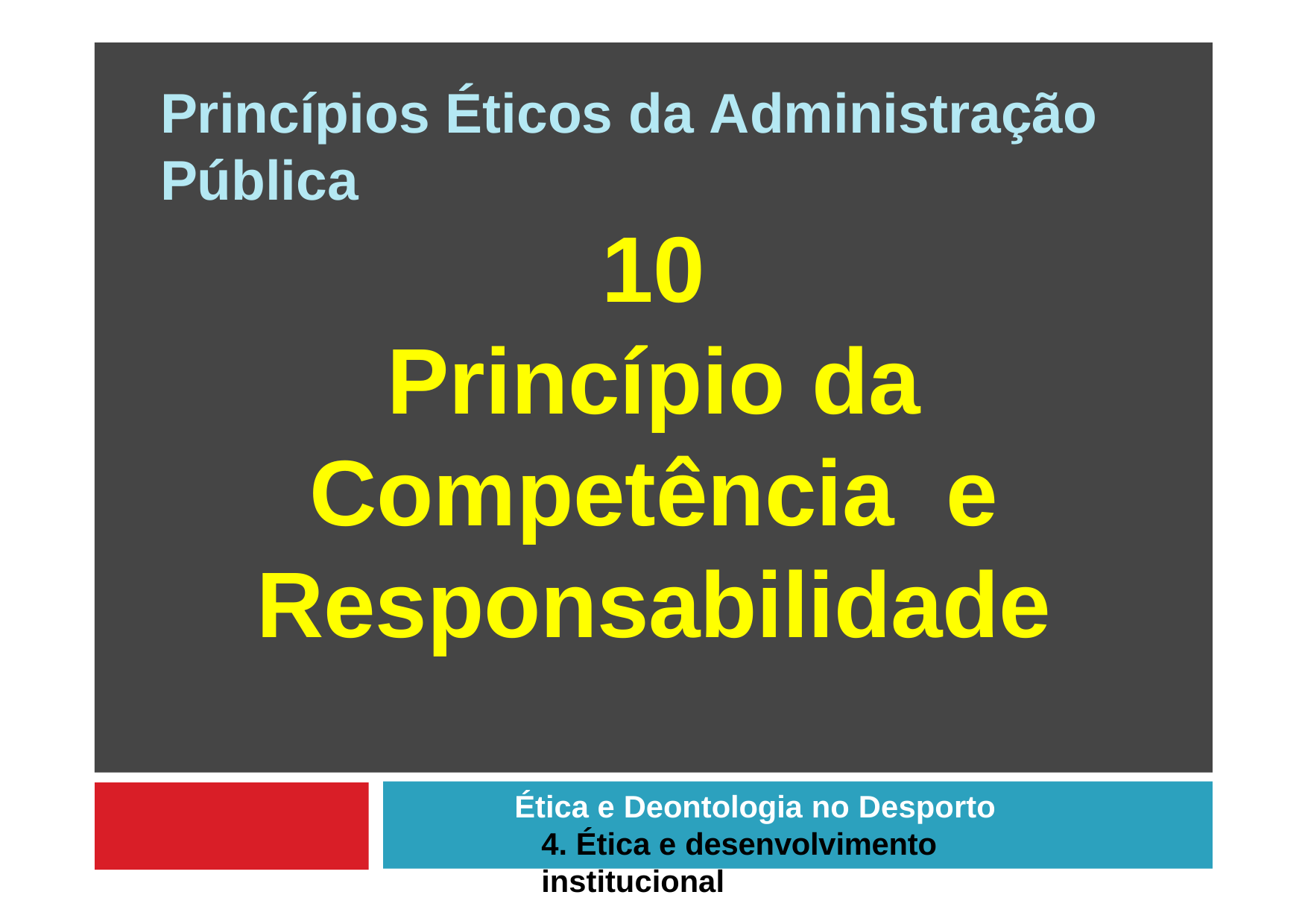

# Princípios Éticos da Administração Pública
10
Princípio da Competência  e Responsabilidade

Ética e Deontologia no Desporto
4. Ética e desenvolvimento institucional